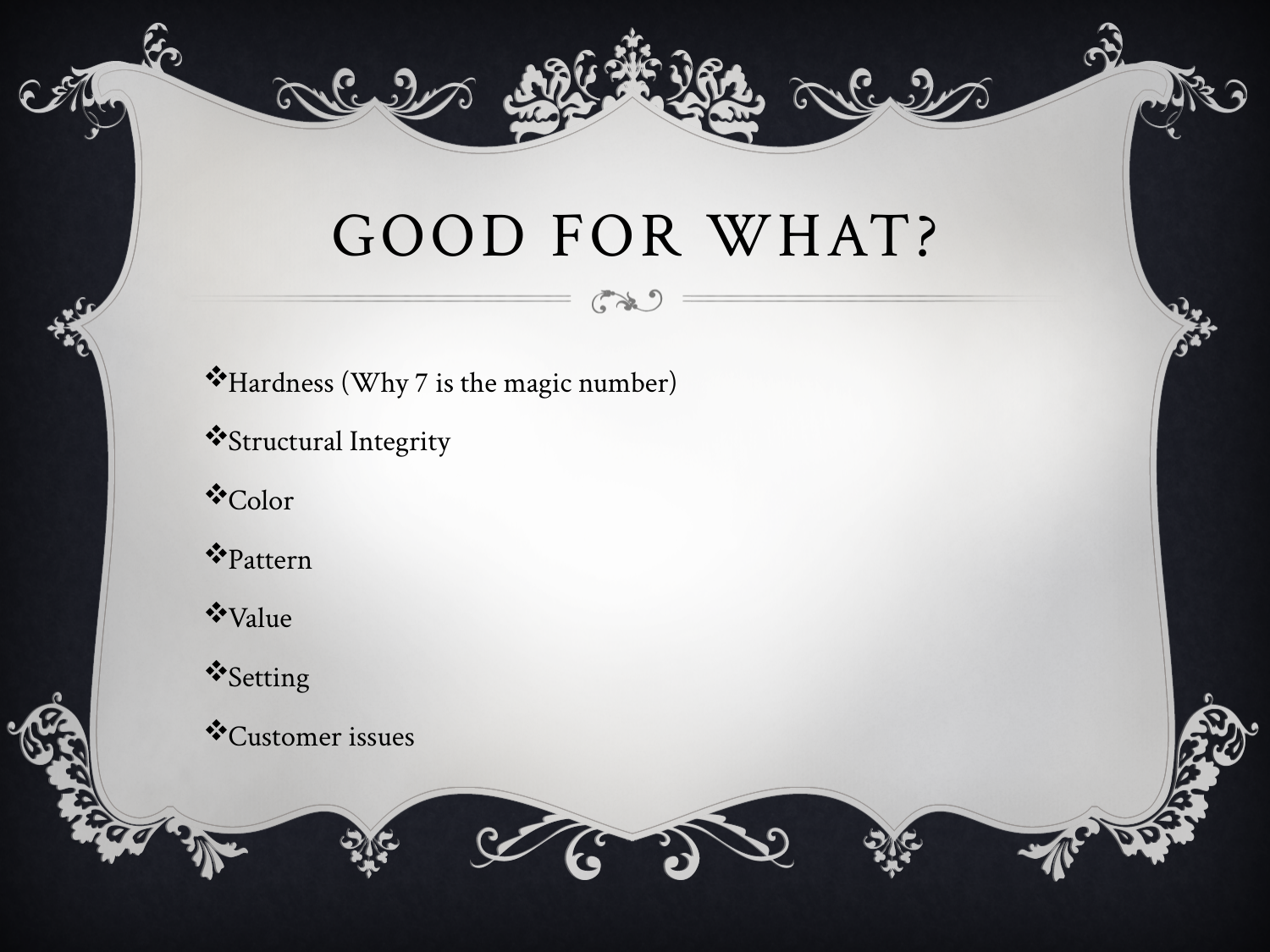

# Good for what?
Hardness (Why 7 is the magic number)
Structural Integrity
Color
Pattern
Value
Setting
Customer issues